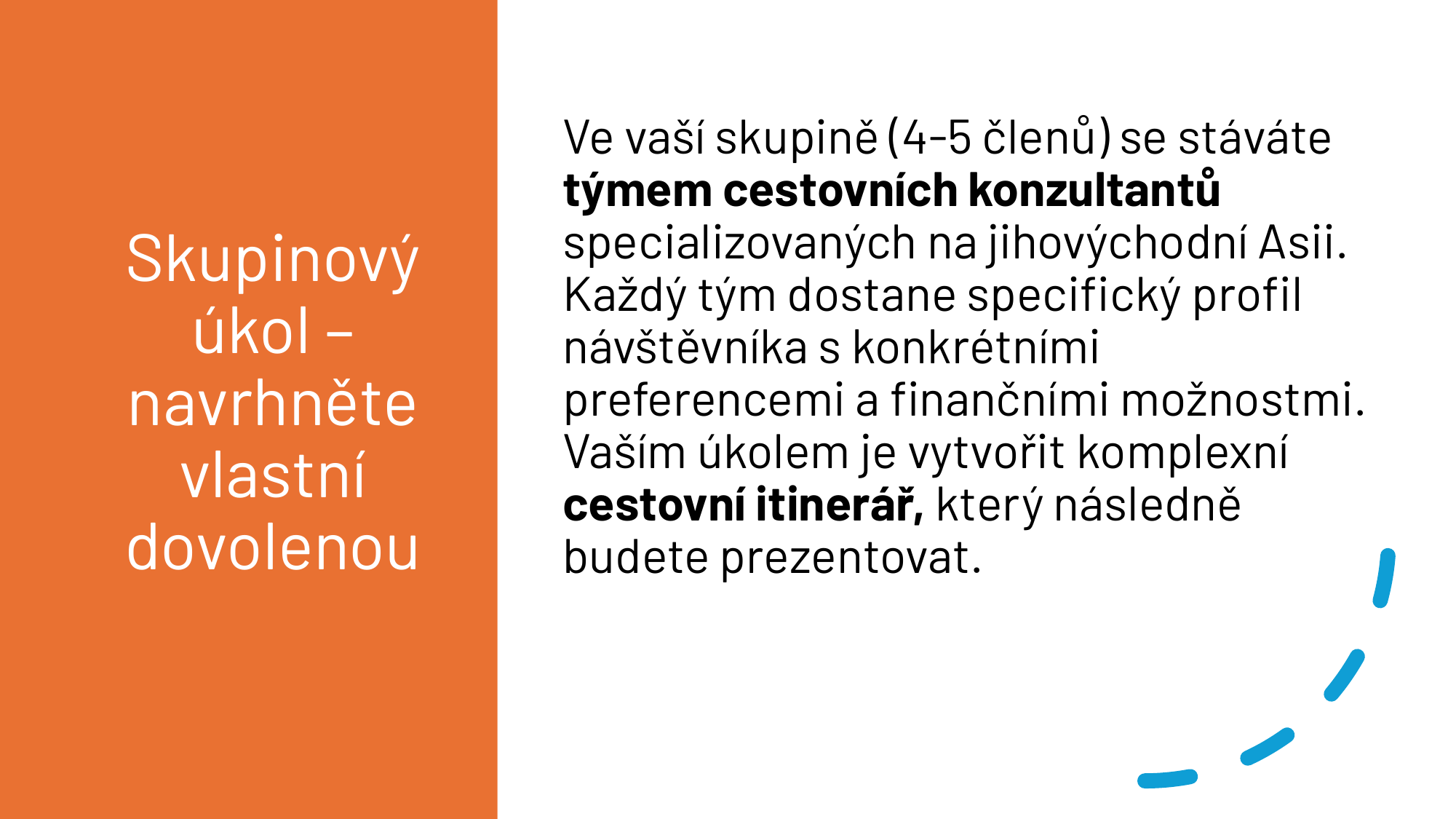

Ve vaší skupině (4-5 členů) se stáváte týmem cestovních konzultantů specializovaných na jihovýchodní Asii. Každý tým dostane specifický profil návštěvníka s konkrétními preferencemi a finančními možnostmi. Vaším úkolem je vytvořit komplexní cestovní itinerář, který následně budete prezentovat.

# Skupinový úkol – navrhněte vlastní dovolenou